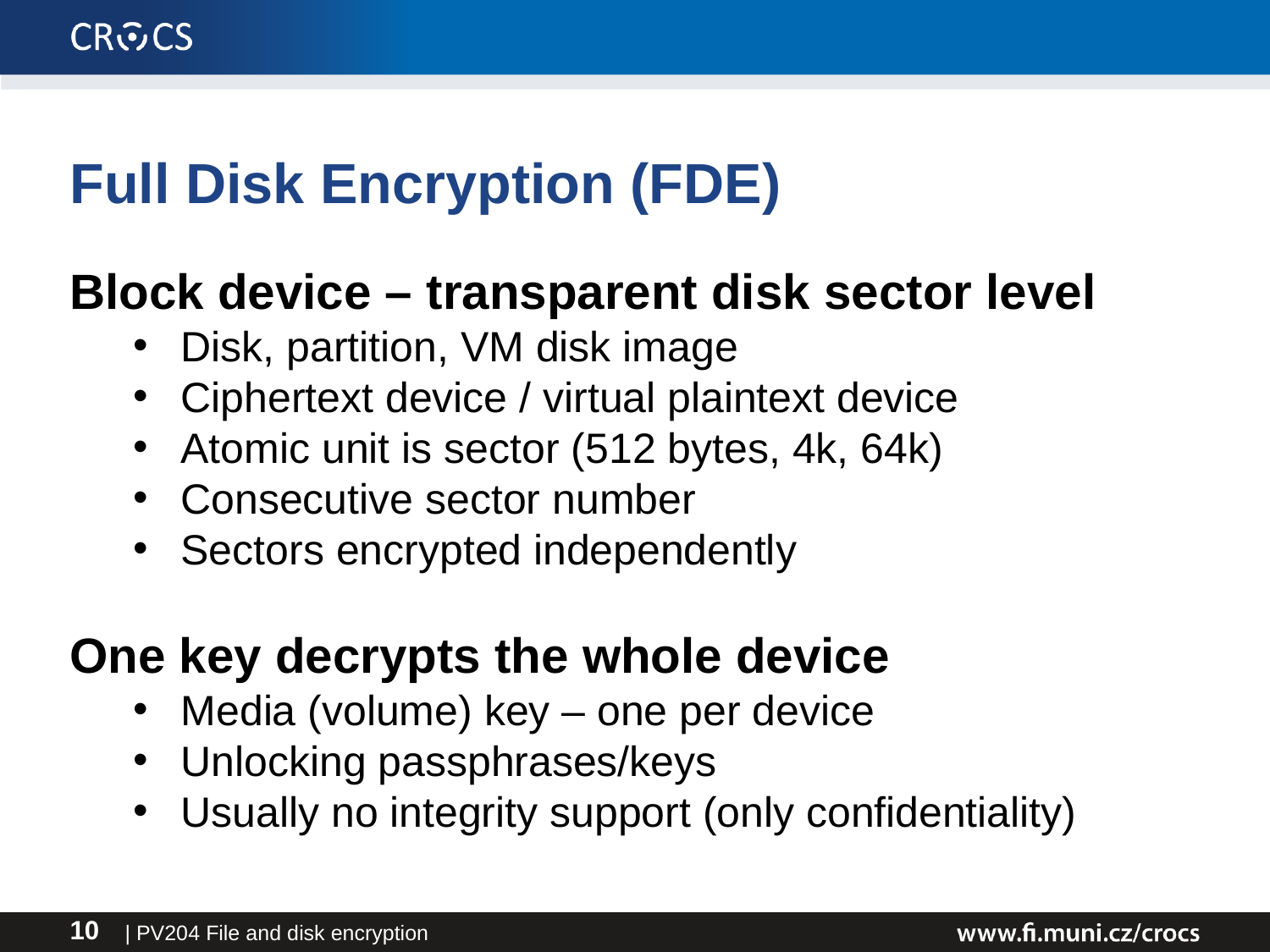

Full Disk Encryption (FDE)
Block device – transparent disk sector level
Disk, partition, VM disk image
Ciphertext device / virtual plaintext device
Atomic unit is sector (512 bytes, 4k, 64k)
Consecutive sector number
Sectors encrypted independently

One key decrypts the whole device
Media (volume) key – one per device
Unlocking passphrases/keys
Usually no integrity support (only confidentiality)

| PV204 File and disk encryption
10